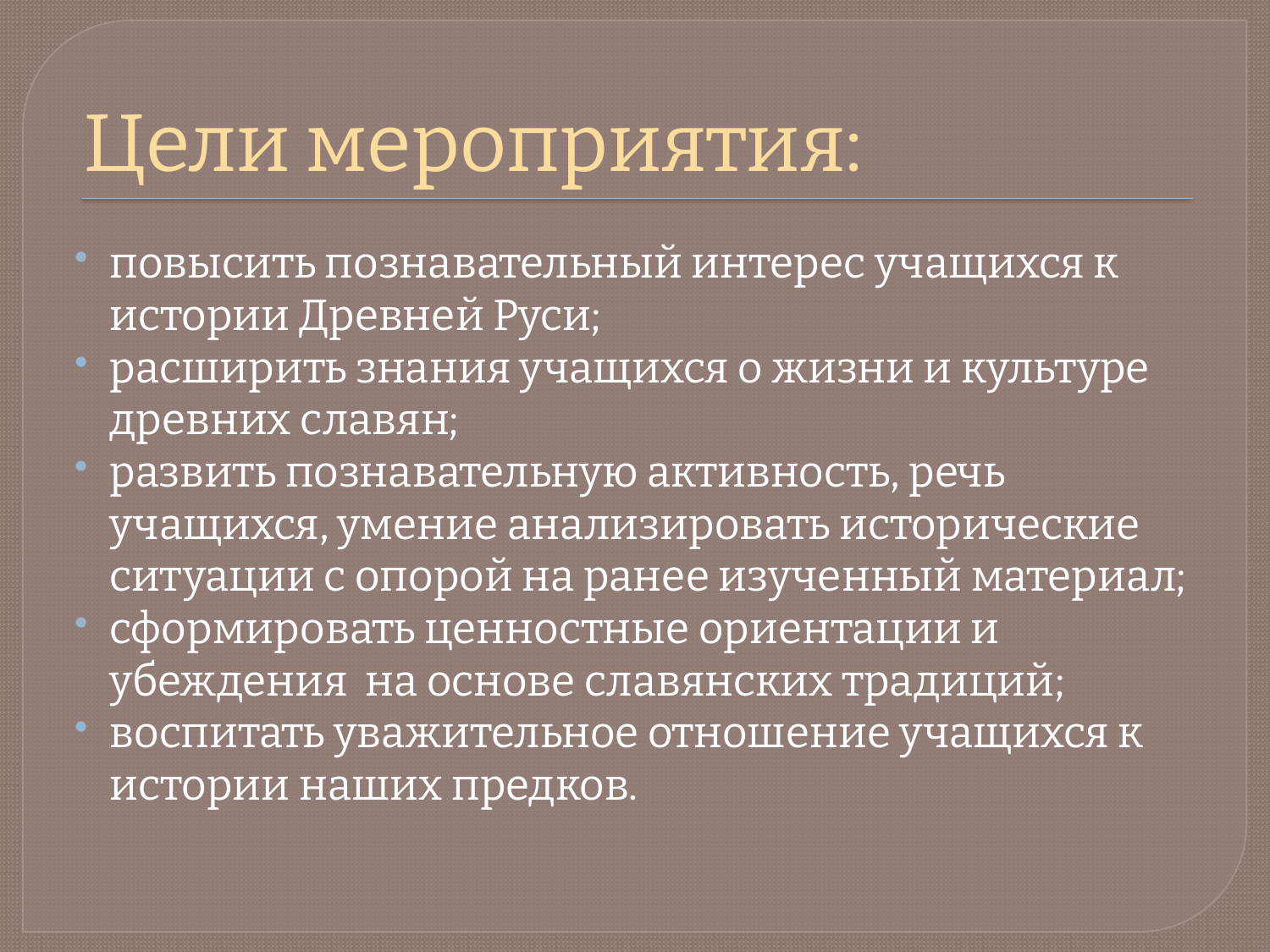

# Цели мероприятия:
повысить познавательный интерес учащихся к истории Древней Руси;
расширить знания учащихся о жизни и культуре древних славян;
развить познавательную активность, речь учащихся, умение анализировать исторические ситуации с опорой на ранее изученный материал;
сформировать ценностные ориентации и убеждения  на основе славянских традиций;
воспитать уважительное отношение учащихся к истории наших предков.